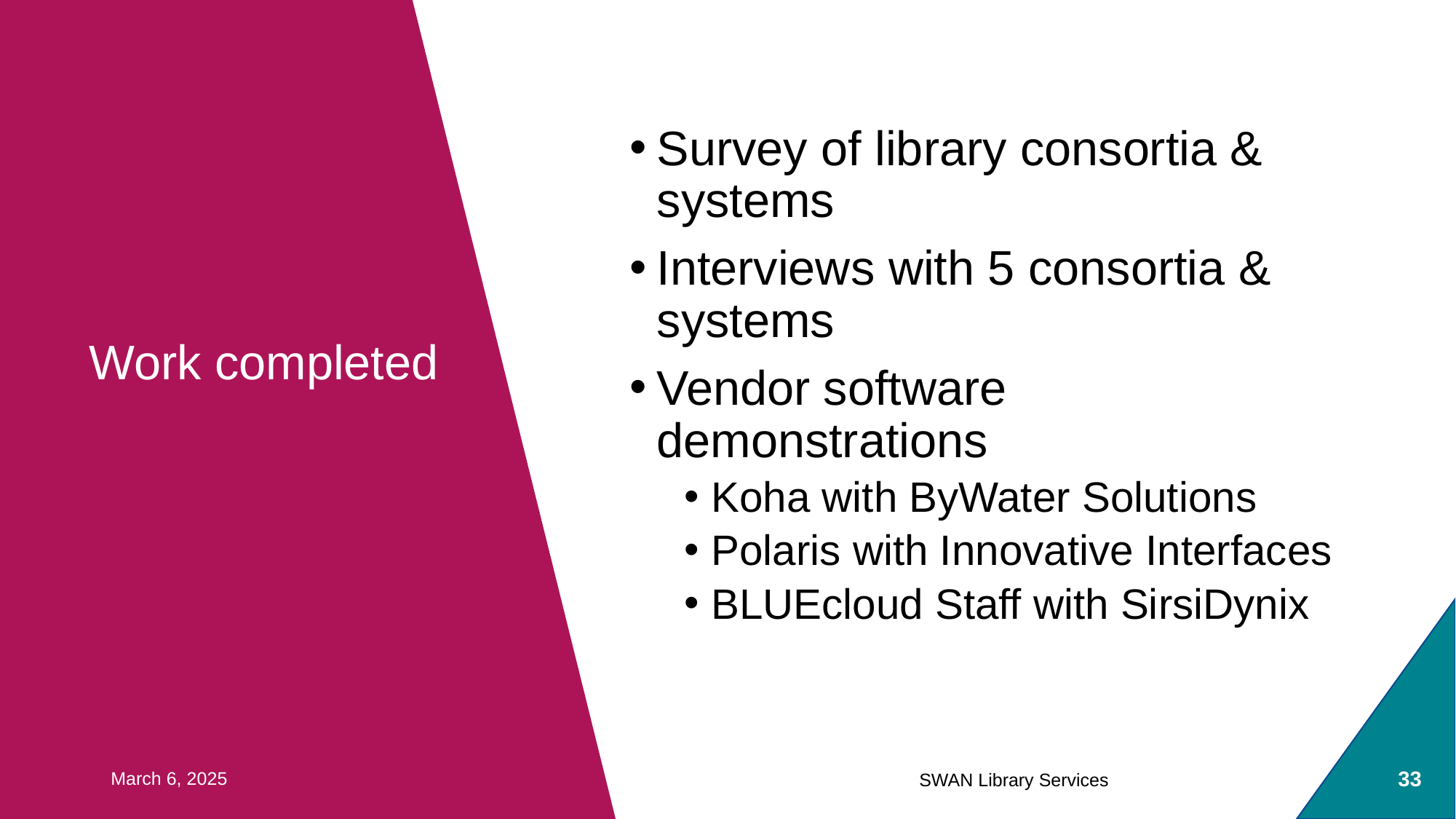

Survey of library consortia & systems
Interviews with 5 consortia & systems
Vendor software demonstrations
Koha with ByWater Solutions
Polaris with Innovative Interfaces
BLUEcloud Staff with SirsiDynix
# Work completed

March 6, 2025
33
SWAN Library Services